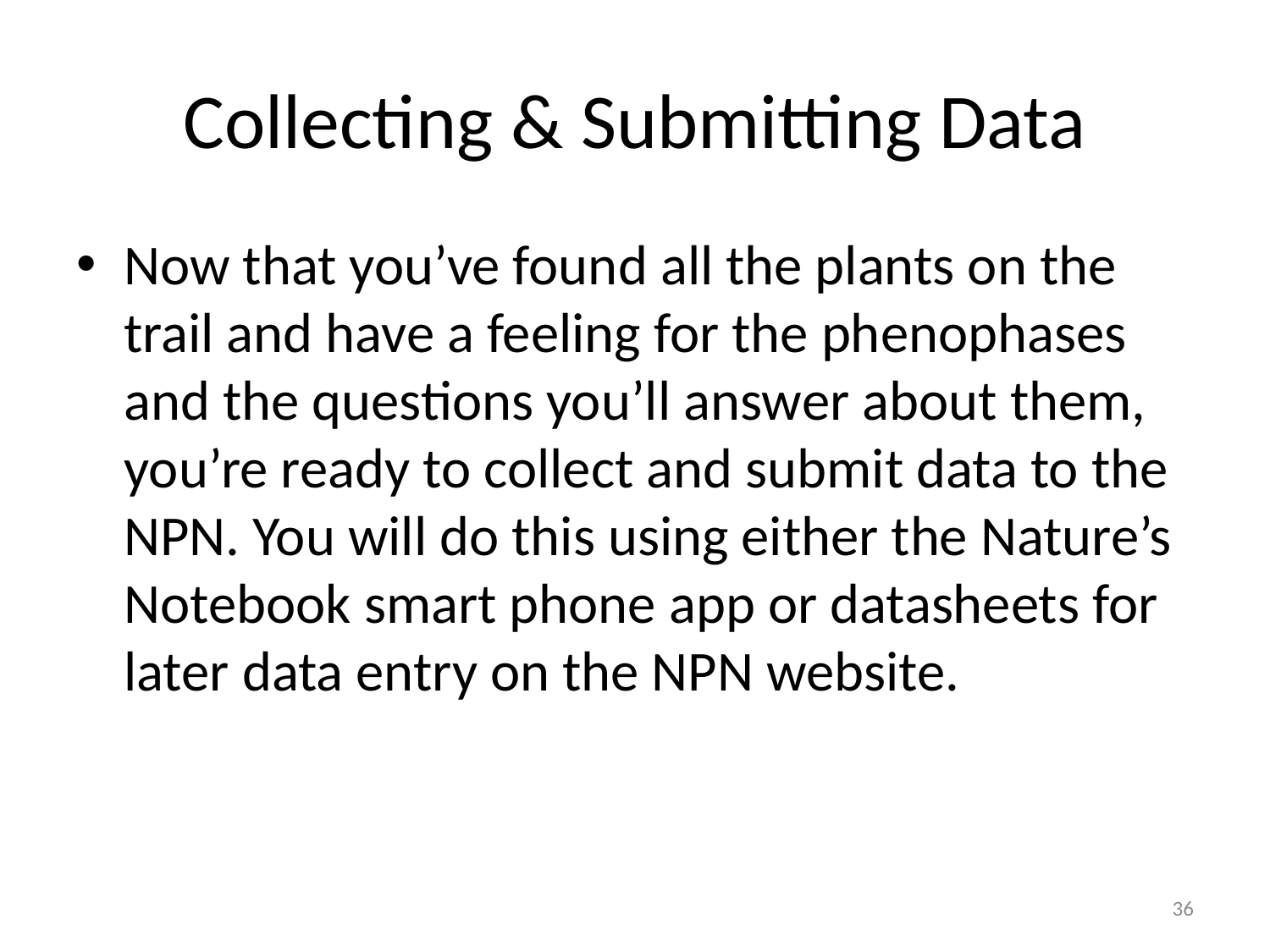

# Collecting & Submitting Data
Now that you’ve found all the plants on the trail and have a feeling for the phenophases and the questions you’ll answer about them, you’re ready to collect and submit data to the NPN. You will do this using either the Nature’s Notebook smart phone app or datasheets for later data entry on the NPN website.
36